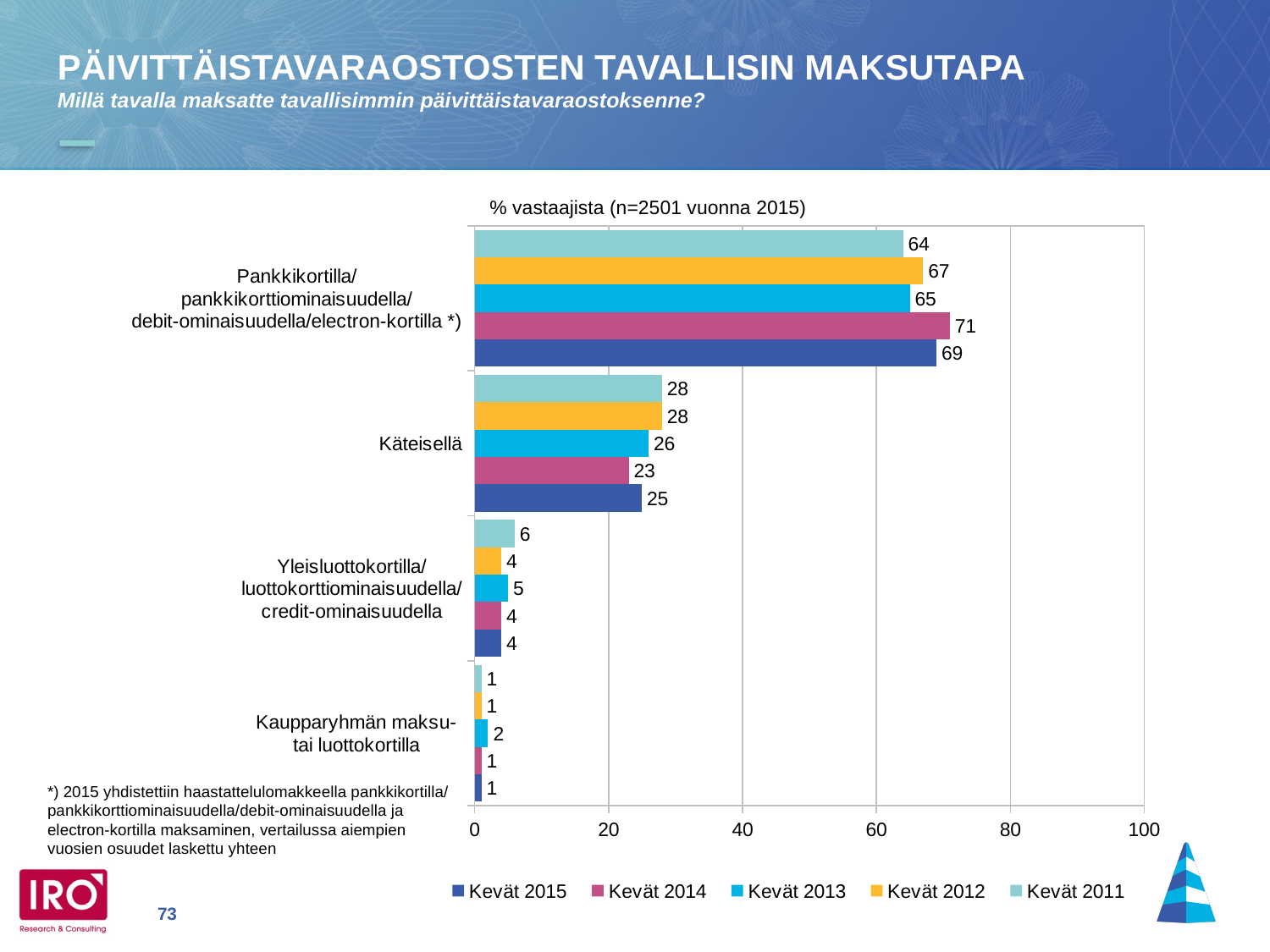

PÄIVITTÄISTAVARAOSTOSTEN TAVALLISIN MAKSUTAPA
Millä tavalla maksatte tavallisimmin päivittäistavaraostoksenne?
% vastaajista (n=2501 vuonna 2015)

### Chart

| Category | Kevät 2011 | Kevät 2012 | Kevät 2013 | Kevät 2014 | Kevät 2015 |
|---|---|---|---|---|---|
| Pankkikortilla/
pankkikorttiominaisuudella/
debit-ominaisuudella/electron-kortilla *) | 64.0 | 67.0 | 65.0 | 71.0 | 69.0 |
| Käteisellä | 28.0 | 28.0 | 26.0 | 23.0 | 25.0 |
| Yleisluottokortilla/
luottokorttiominaisuudella/
credit-ominaisuudella | 6.0 | 4.0 | 5.0 | 4.0 | 4.0 |
| Kaupparyhmän maksu-
tai luottokortilla  | 1.0 | 1.0 | 2.0 | 1.0 | 1.0 |
*) 2015 yhdistettiin haastattelulomakkeella pankkikortilla/ pankkikorttiominaisuudella/debit-ominaisuudella ja
electron-kortilla maksaminen, vertailussa aiempien
vuosien osuudet laskettu yhteen